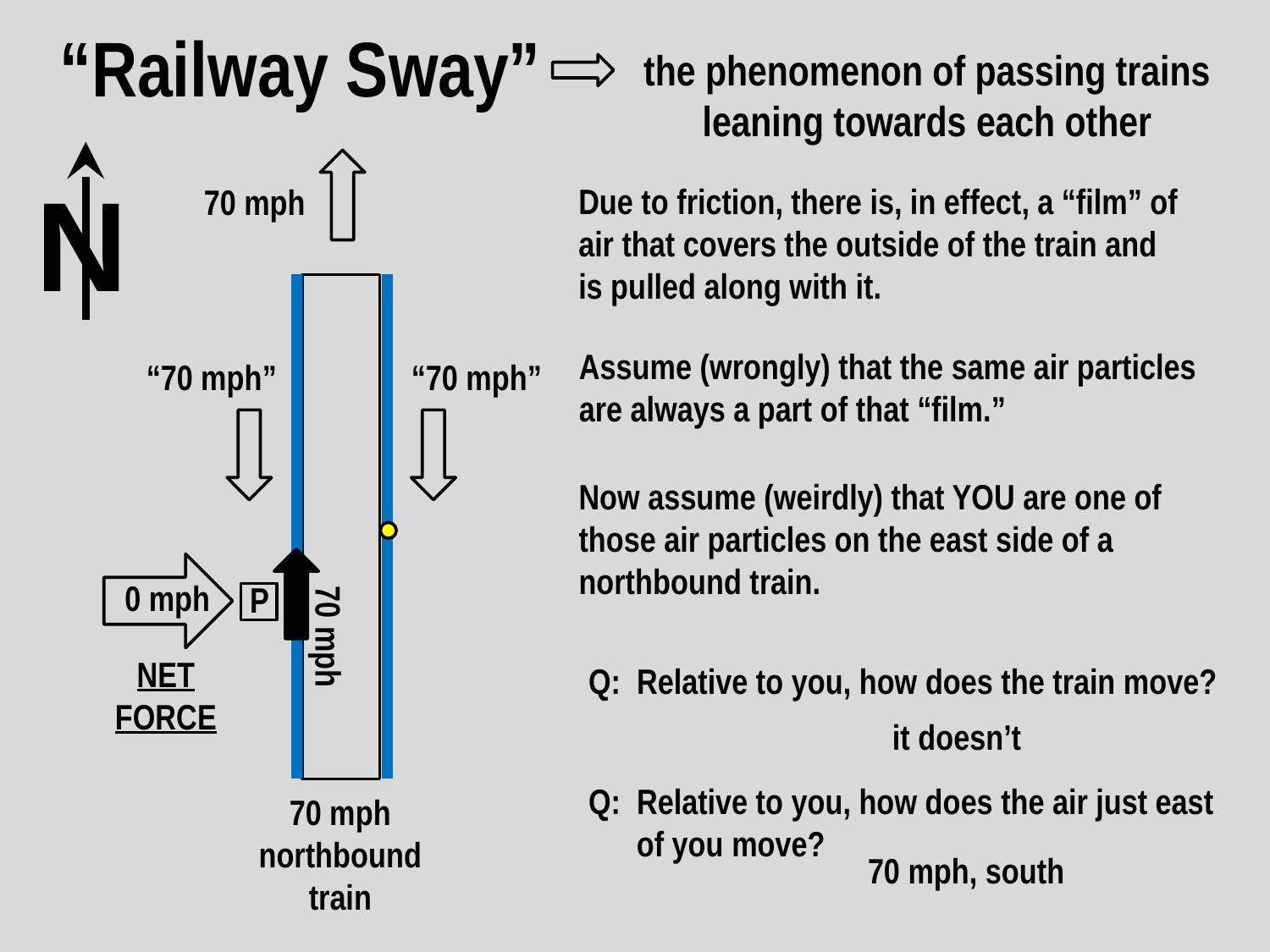

“Railway Sway”
the phenomenon of passing trains
leaning towards each other

N

70 mph
Due to friction, there is, in effect, a “film” of
air that covers the outside of the train and
is pulled along with it.

Assume (wrongly) that the same air particles
are always a part of that “film.”
“70 mph”

“70 mph”

Now assume (weirdly) that YOU are one of
those air particles on the east side of a
northbound train.

NET
FORCE
0 mph
P

70 mph
Q:  Relative to you, how does the train move?
it doesn’t
Q:  Relative to you, how does the air just east
      of you move?
70 mph
northbound
train
70 mph, south